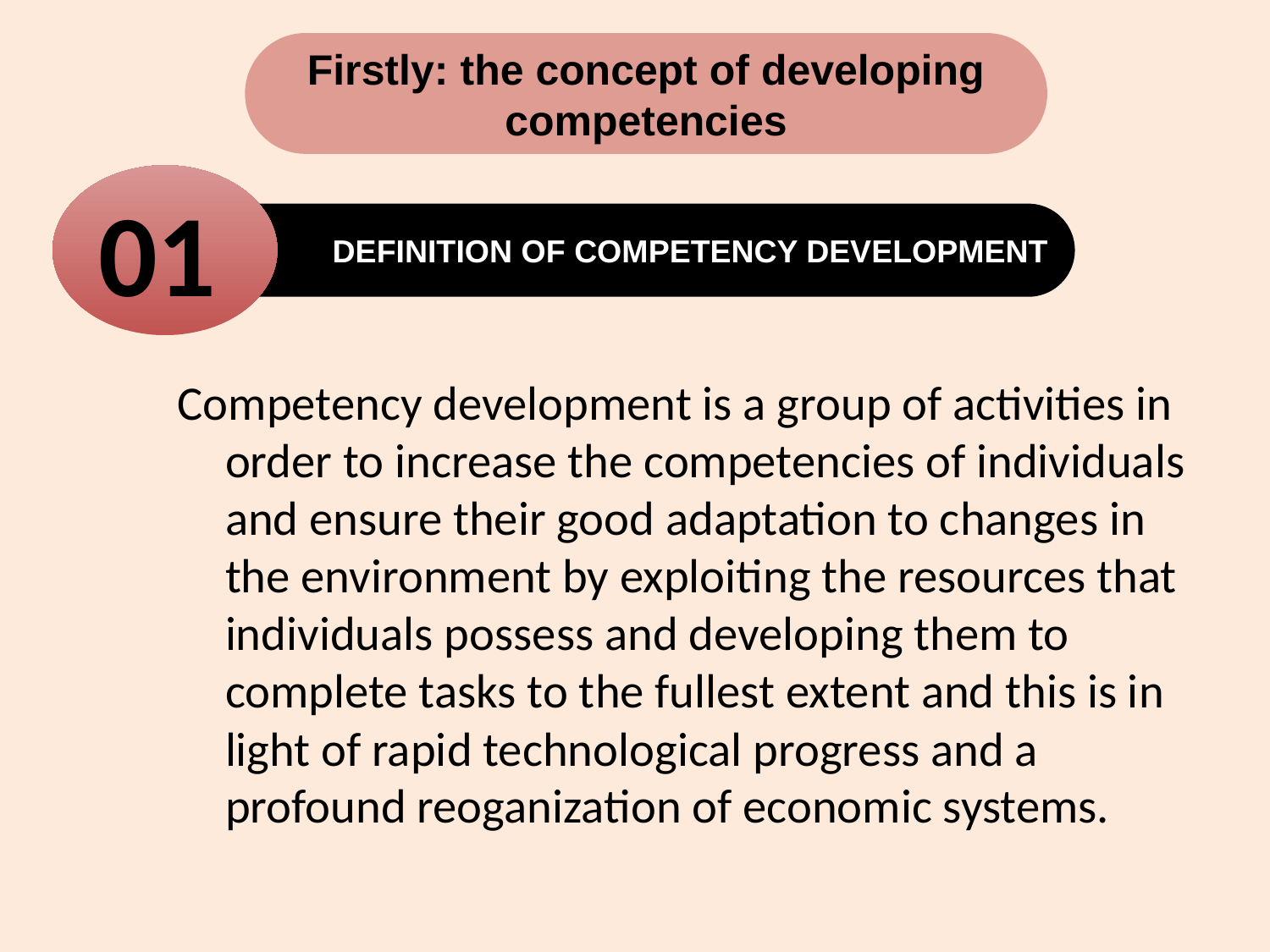

Firstly: the concept of developing competencies
#
01
DEFINITION OF COMPETENCY DEVELOPMENT
Competency development is a group of activities in order to increase the competencies of individuals and ensure their good adaptation to changes in the environment by exploiting the resources that individuals possess and developing them to complete tasks to the fullest extent and this is in light of rapid technological progress and a profound reoganization of economic systems.